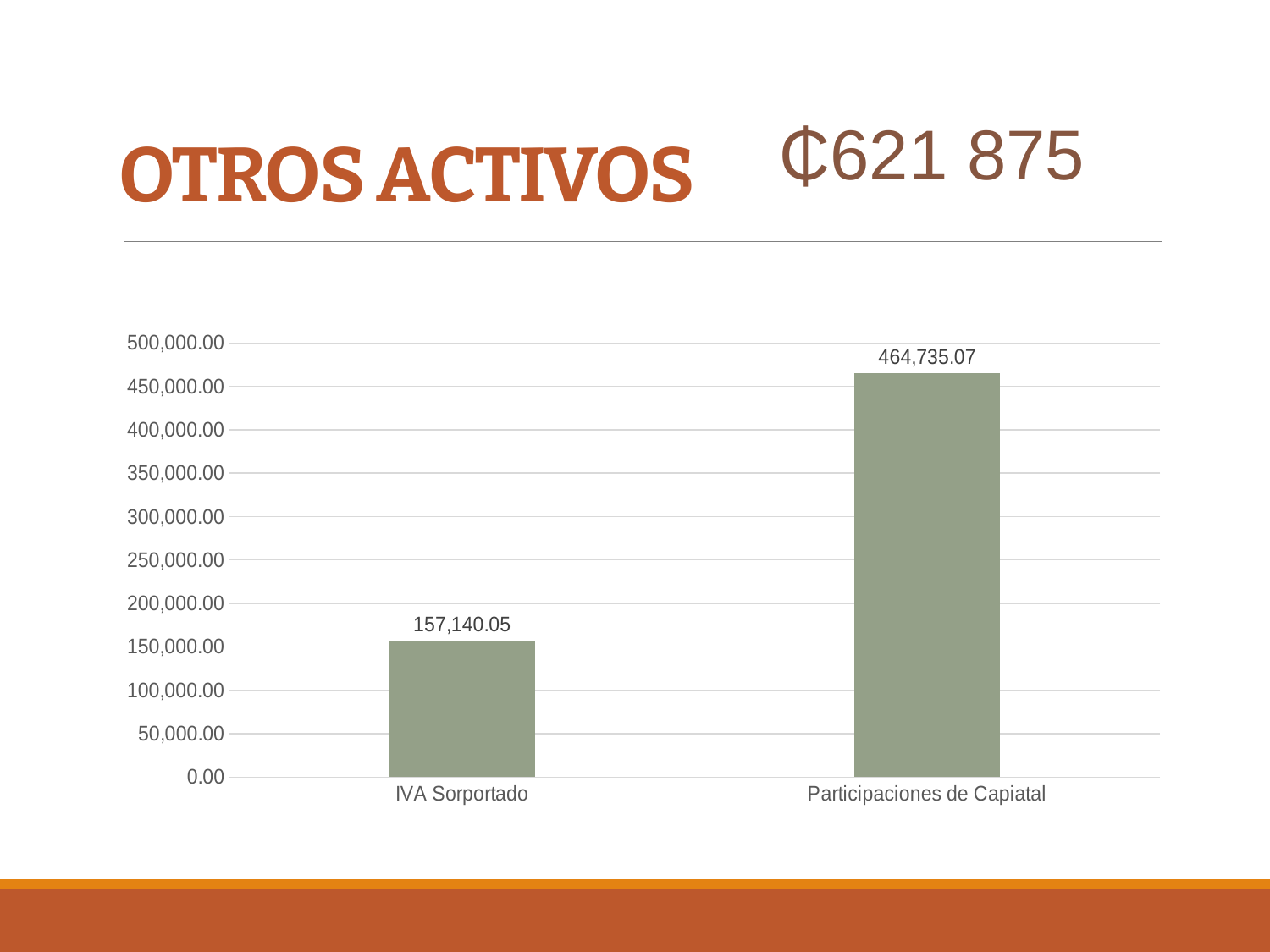

OTROS ACTIVOS
₵621 875

### Chart

| Category | Ventas |
|---|---|
| IVA Sorportado | 157140.05 |
| Participaciones de Capiatal | 464735.07 |